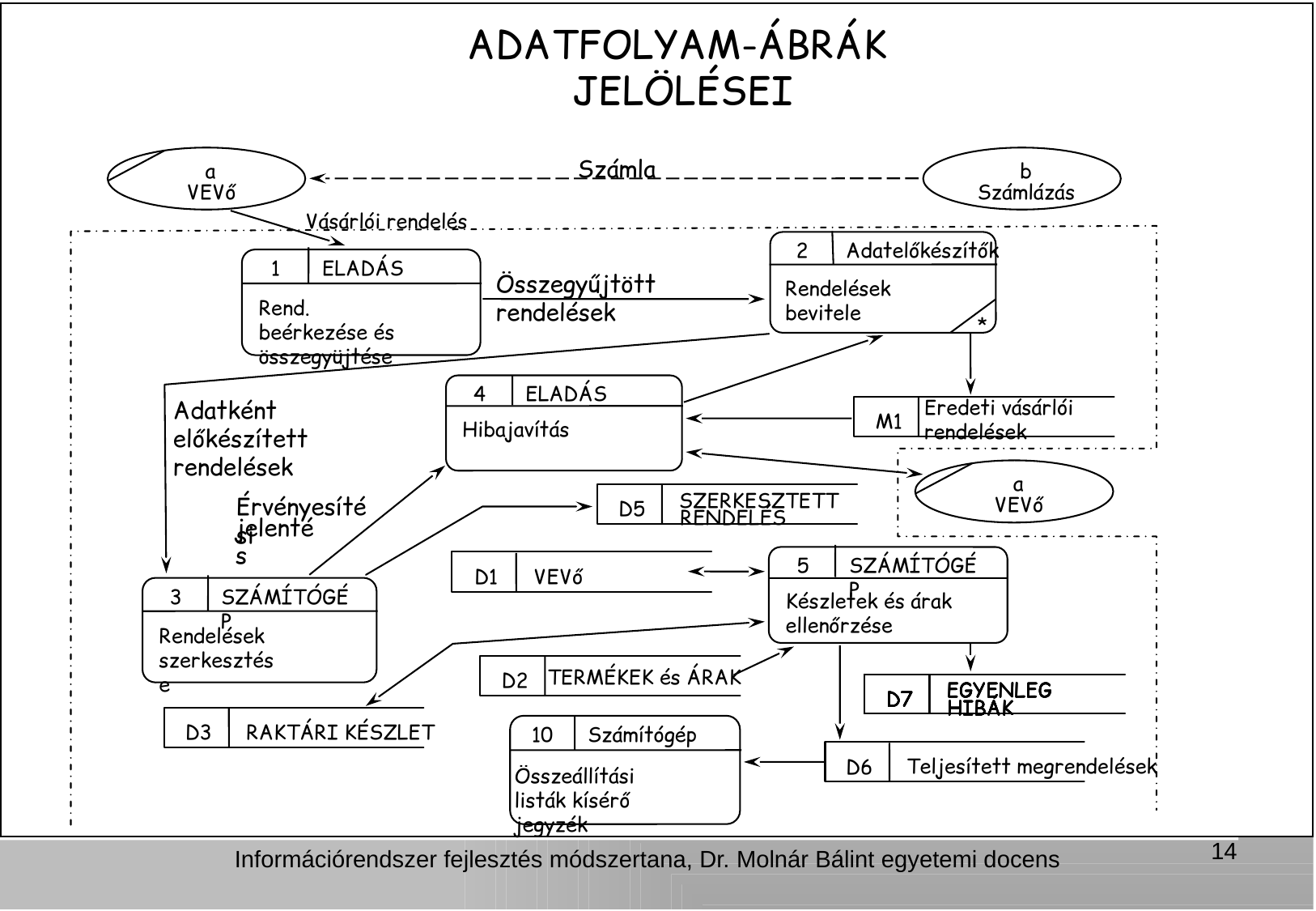

ADATFOLYAM-ÁBRÁK
 JELÖLÉSEI

Számla
a
b

VEVő
Számlázás
Vásárlói rendelés

2
Adatelőkészítők

ELADÁS
1

Rend. beérkezése és összegyüjtése

Összegyűjtött rendelések
Rendelések bevitele

*

4
ELADÁS
Eredeti vásárlói rendelések
Adatként
előkészített rendelések

M1
Hibajavítás

a

SZERKESZTETT
D5
RENDELÉS
Érvényesítési
VEVő

jelentés

5
SZÁMÍTÓGÉP

Készletek és árak ellenőrzése

VEVő
D1

3
SZÁMÍTÓGÉP

Rendelések szerkesztése

TERMÉKEK és ÁRAK
D2

EGYENLEG
EGYENLEG
EGYENLEG
EGYENLEG
D7
D7
D7
D7
D7
HIBÁK
HIBÁK
HIBÁK
HIBÁK
HIBÁK

RAKTÁRI KÉSZLET
D3
10
Számítógép

Teljesített megrendelések
D6

Összeállítási listák kísérő jegyzék

14
Információrendszer fejlesztés módszertana, Dr. Molnár Bálint egyetemi docens